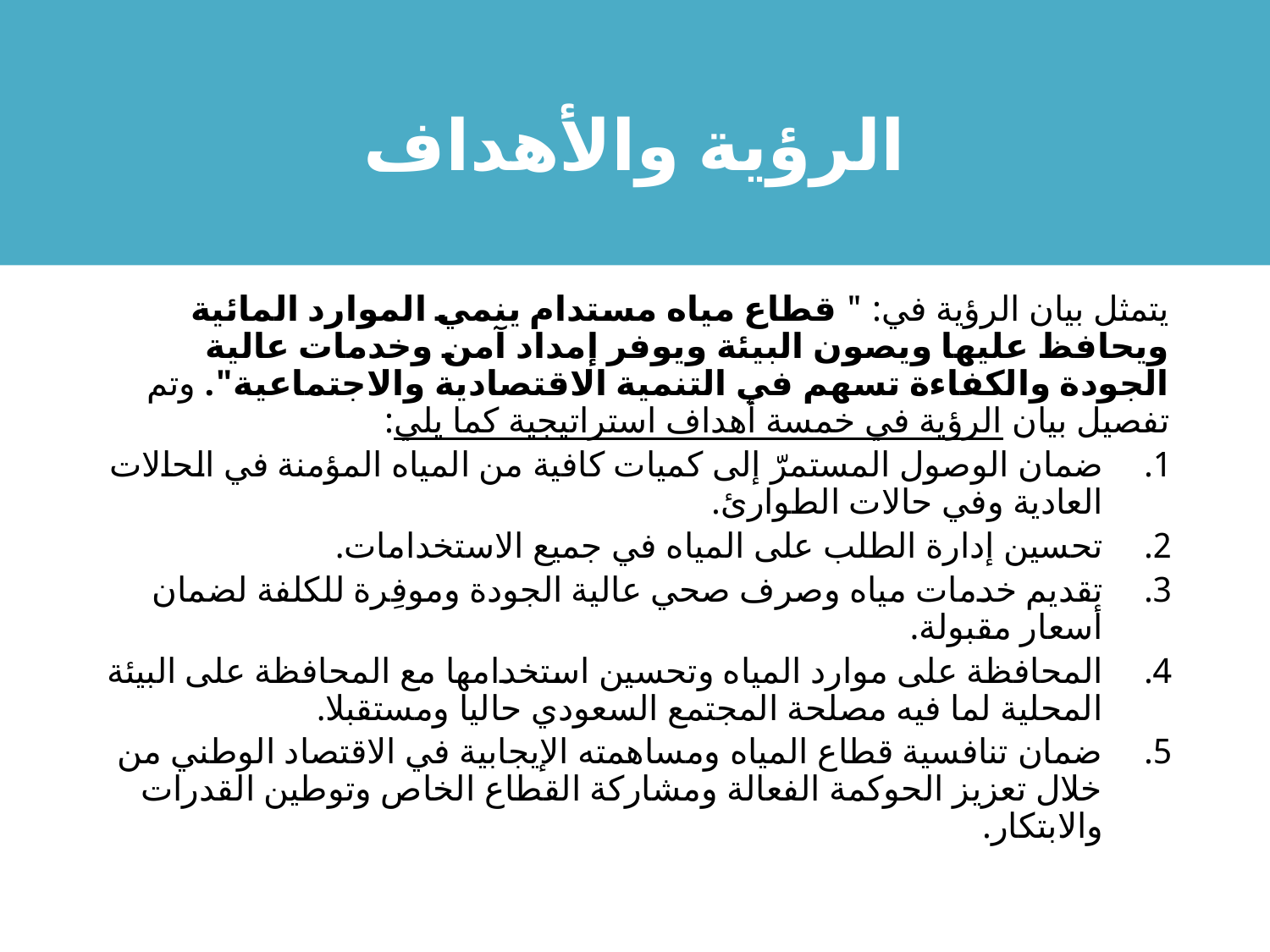

# الرؤية والأهداف
يتمثل بيان الرؤية في: " قطاع مياه مستدام ينمي الموارد المائية ويحافظ عليها ويصون البيئة ويوفر إمداد آمن وخدمات عالية الجودة والكفاءة تسهم في التنمية الاقتصادية والاجتماعية". وتم تفصيل بيان الرؤية في خمسة أهداف استراتيجية كما يلي:
ضمان الوصول المستمرّ إلى كميات كافية من المياه المؤمنة في الحالات العادية وفي حالات الطوارئ.
تحسين إدارة الطلب على المياه في جميع الاستخدامات.
تقديم خدمات مياه وصرف صحي عالية الجودة وموفِرة للكلفة لضمان أسعار مقبولة.
المحافظة على موارد المياه وتحسين استخدامها مع المحافظة على البيئة المحلية لما فيه مصلحة المجتمع السعودي حاليا ومستقبلا.
ضمان تنافسية قطاع المياه ومساهمته الإيجابية في الاقتصاد الوطني من خلال تعزيز الحوكمة الفعالة ومشاركة القطاع الخاص وتوطين القدرات والابتكار.